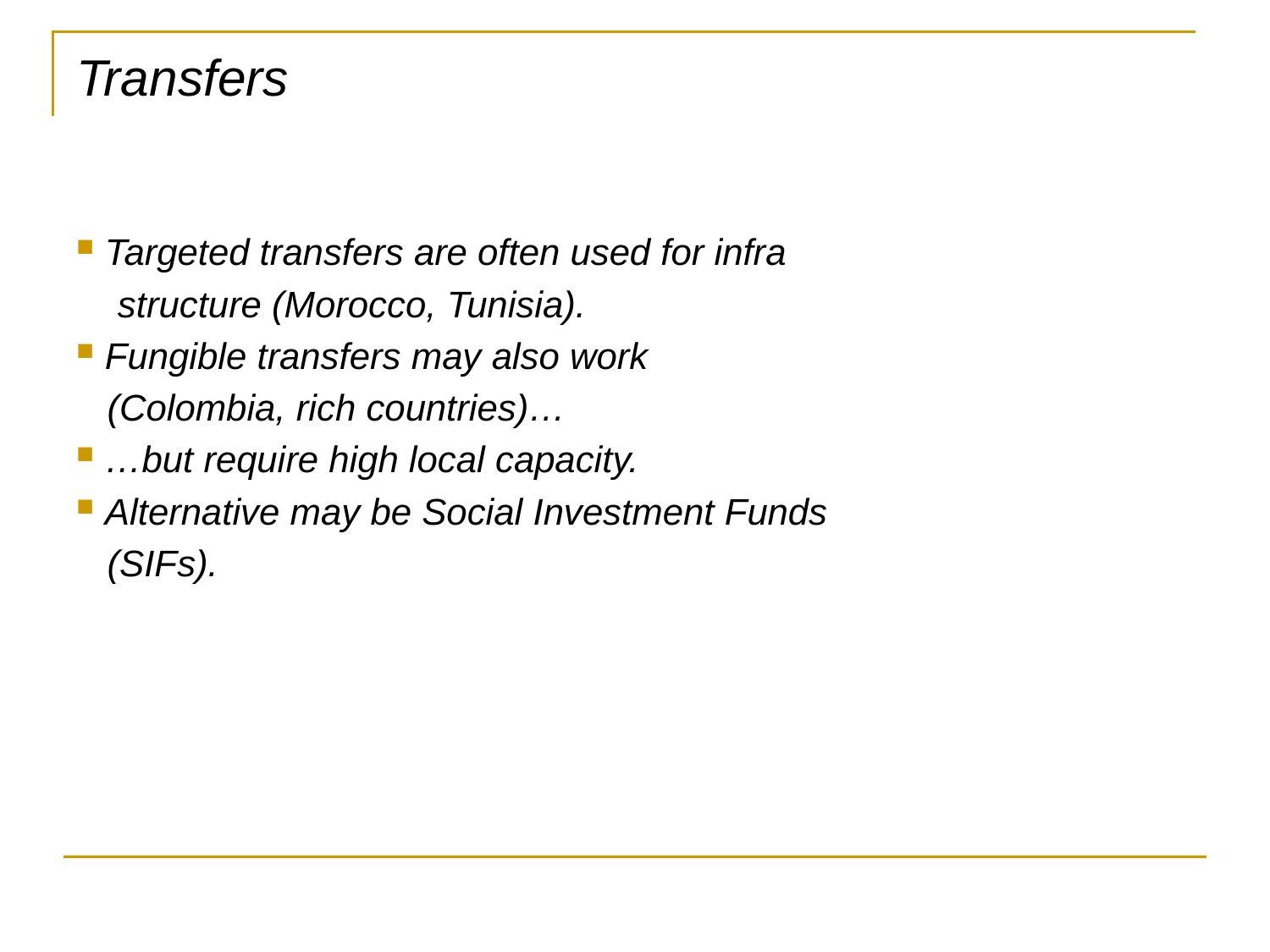

# Transfers
 Targeted transfers are often used for infra
    structure (Morocco, Tunisia).
 Fungible transfers may also work
   (Colombia, rich countries)…
 …but require high local capacity.
 Alternative may be Social Investment Funds
   (SIFs).